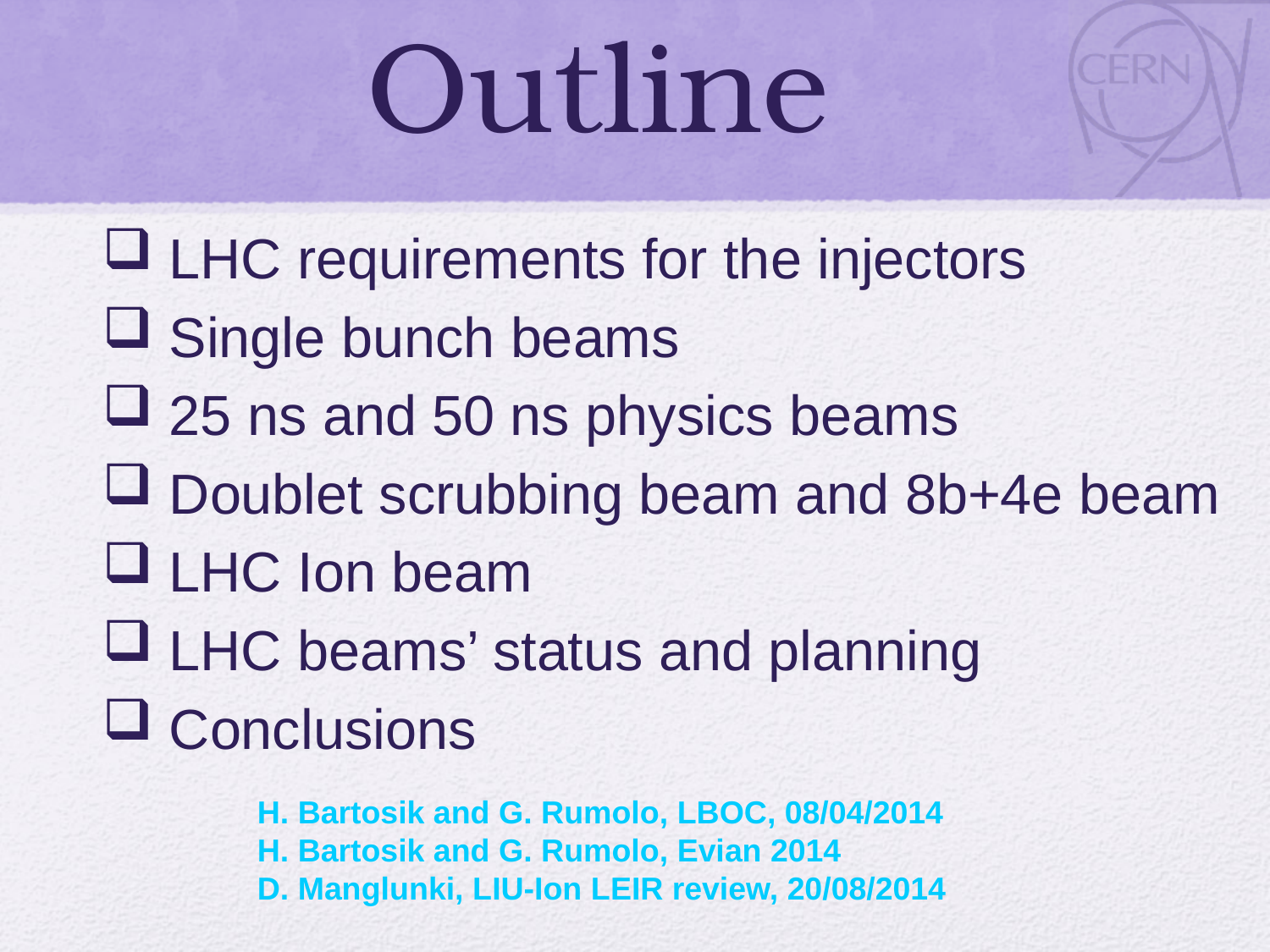

# Outline
 LHC requirements for the injectors
 Single bunch beams
 25 ns and 50 ns physics beams
 Doublet scrubbing beam and 8b+4e beam
 LHC Ion beam
 LHC beams’ status and planning
 Conclusions
H. Bartosik and G. Rumolo, LBOC, 08/04/2014
H. Bartosik and G. Rumolo, Evian 2014
D. Manglunki, LIU-Ion LEIR review, 20/08/2014